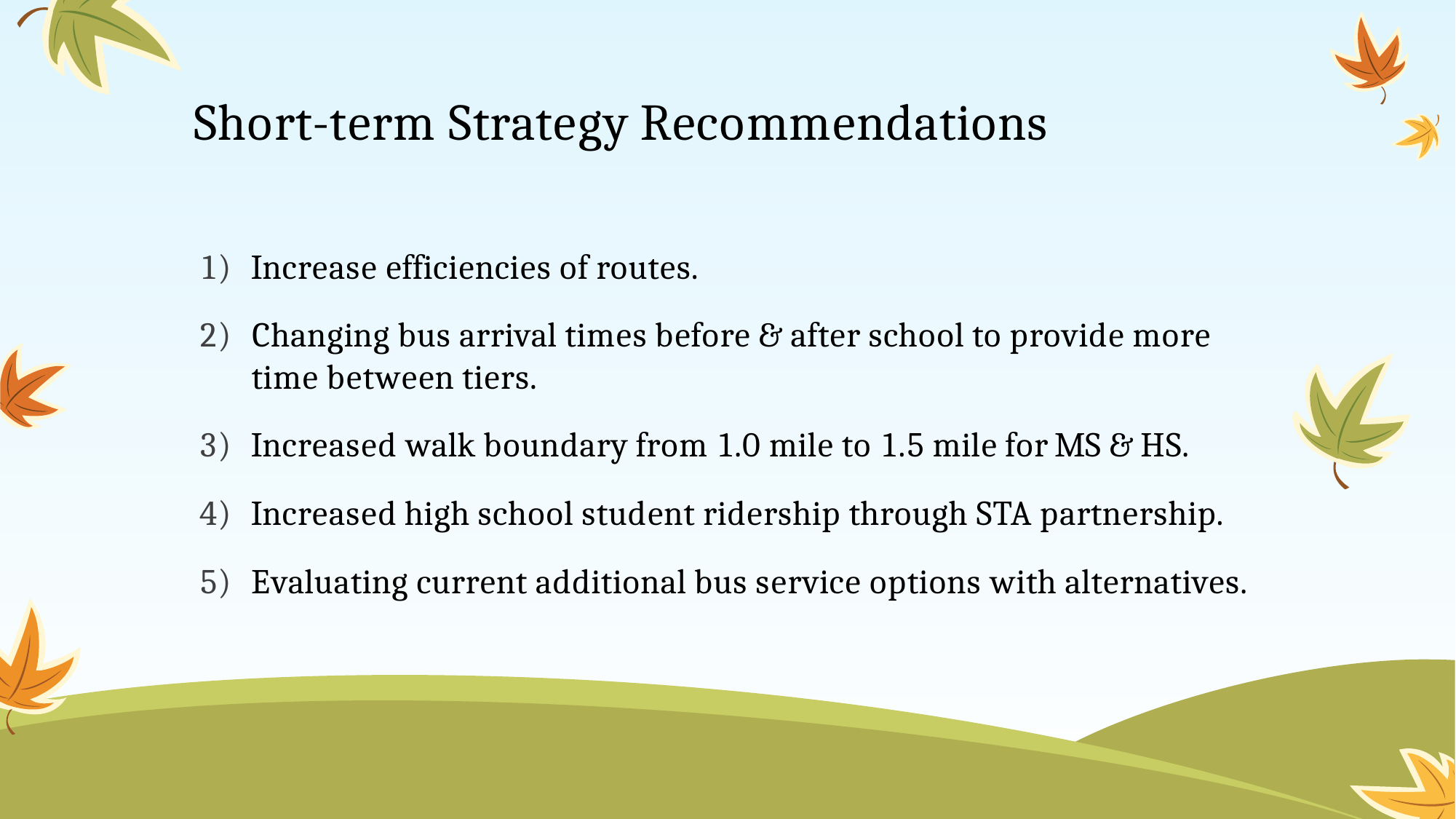

# Short-term Strategy Recommendations

Increase efficiencies of routes.
Changing bus arrival times before & after school to provide more time between tiers.
Increased walk boundary from 1.0 mile to 1.5 mile for MS & HS.
Increased high school student ridership through STA partnership.
Evaluating current additional bus service options with alternatives.